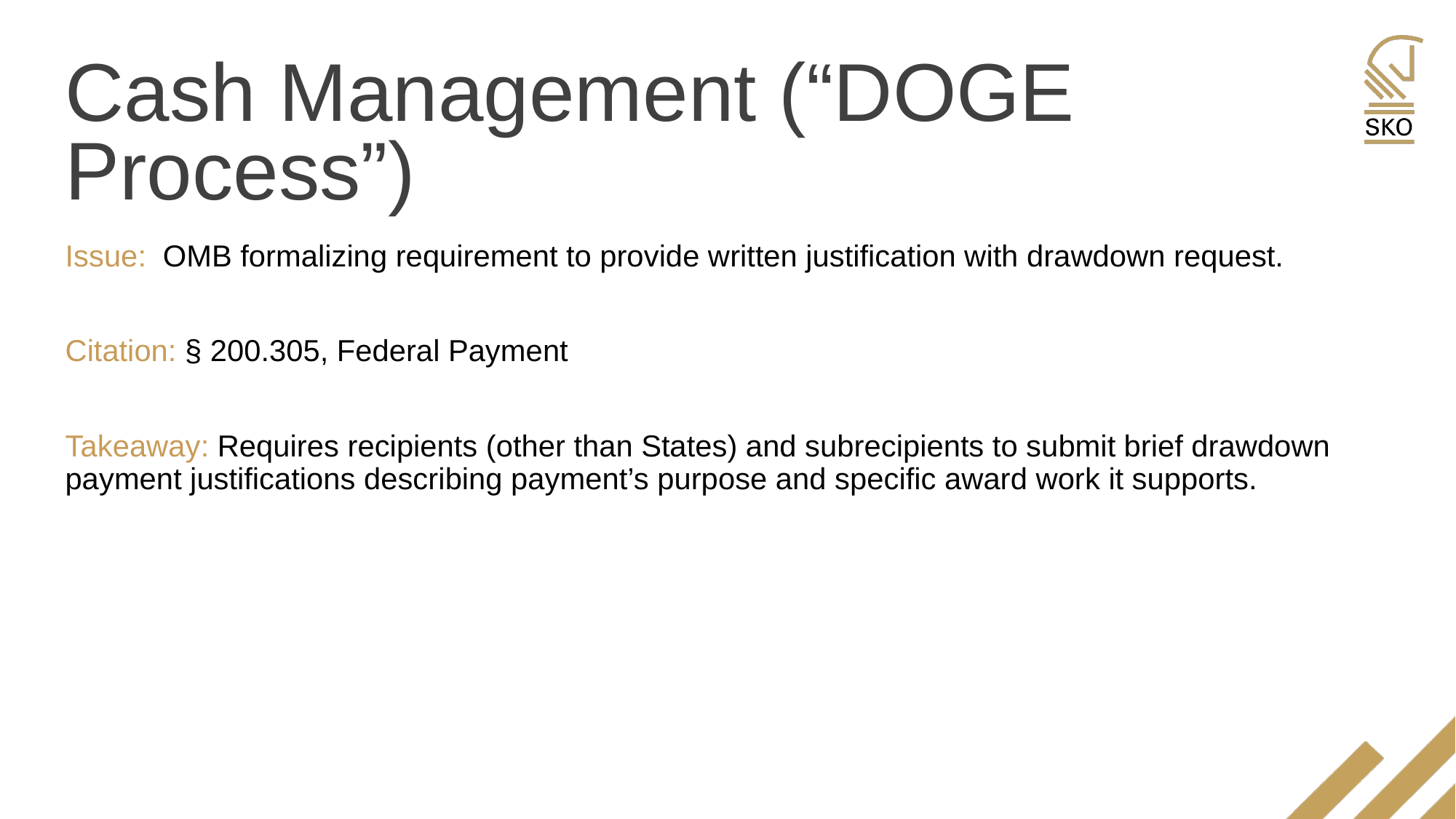

# Cash Management (“DOGE Process”)
Issue:  OMB formalizing requirement to provide written justification with drawdown request.

Citation: § 200.305, Federal Payment

Takeaway: Requires recipients (other than States) and subrecipients to submit brief drawdown payment justifications describing payment’s purpose and specific award work it supports.